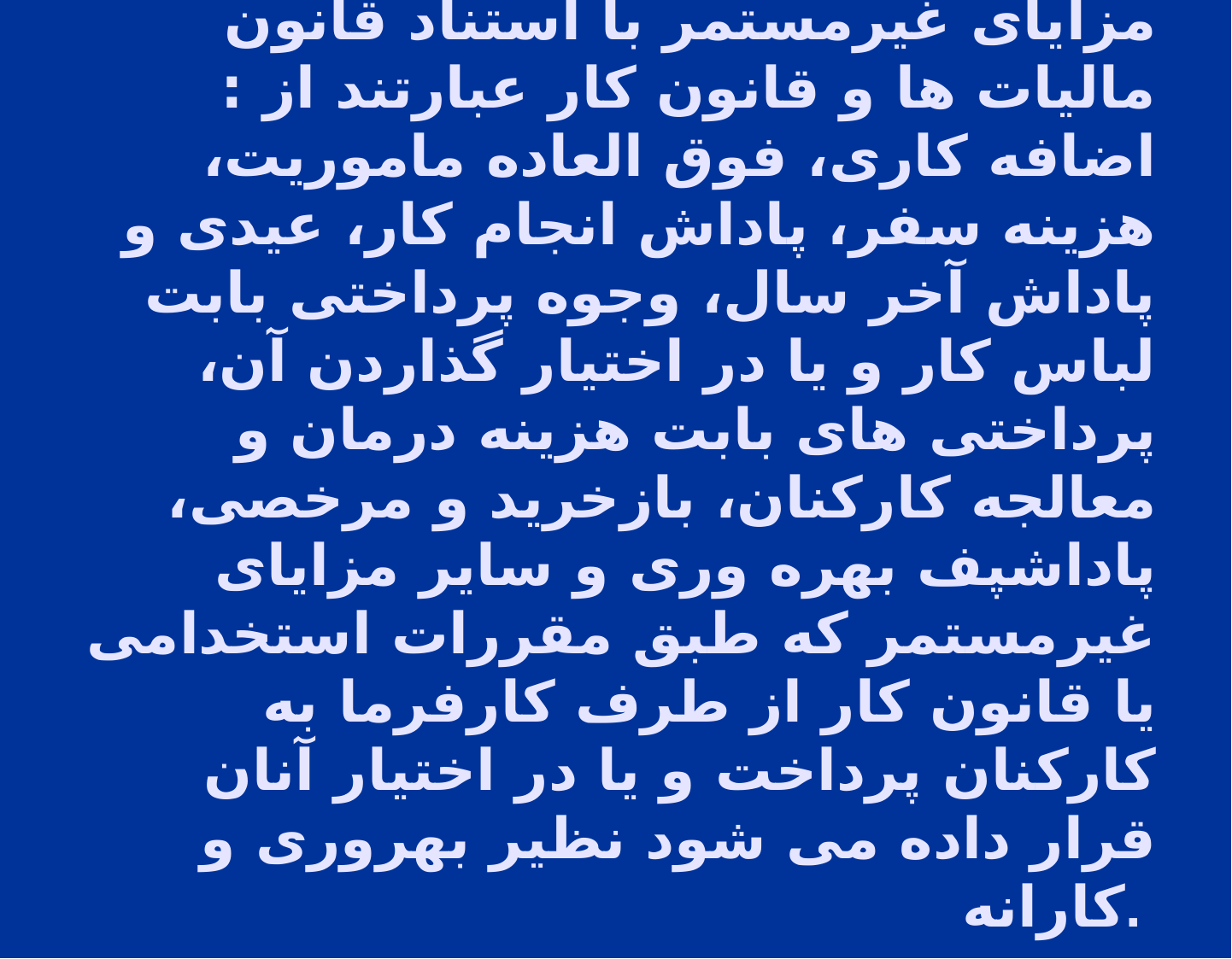

# مزایای غیرمستمر با استناد قانون مالیات ها و قانون کار عبارتند از : اضافه کاری، فوق العاده ماموریت، هزینه سفر، پاداش انجام کار، عیدی و پاداش آخر سال، وجوه پرداختی بابت لباس کار و یا در اختیار گذاردن آن، پرداختی های بابت هزینه درمان و معالجه کارکنان، بازخرید و مرخصی، پاداشپف بهره وری و سایر مزایای غیرمستمر که طبق مقررات استخدامی یا قانون کار از طرف کارفرما به کارکنان پرداخت و یا در اختیار آنان قرار داده می شود نظیر بهروری و کارانه.